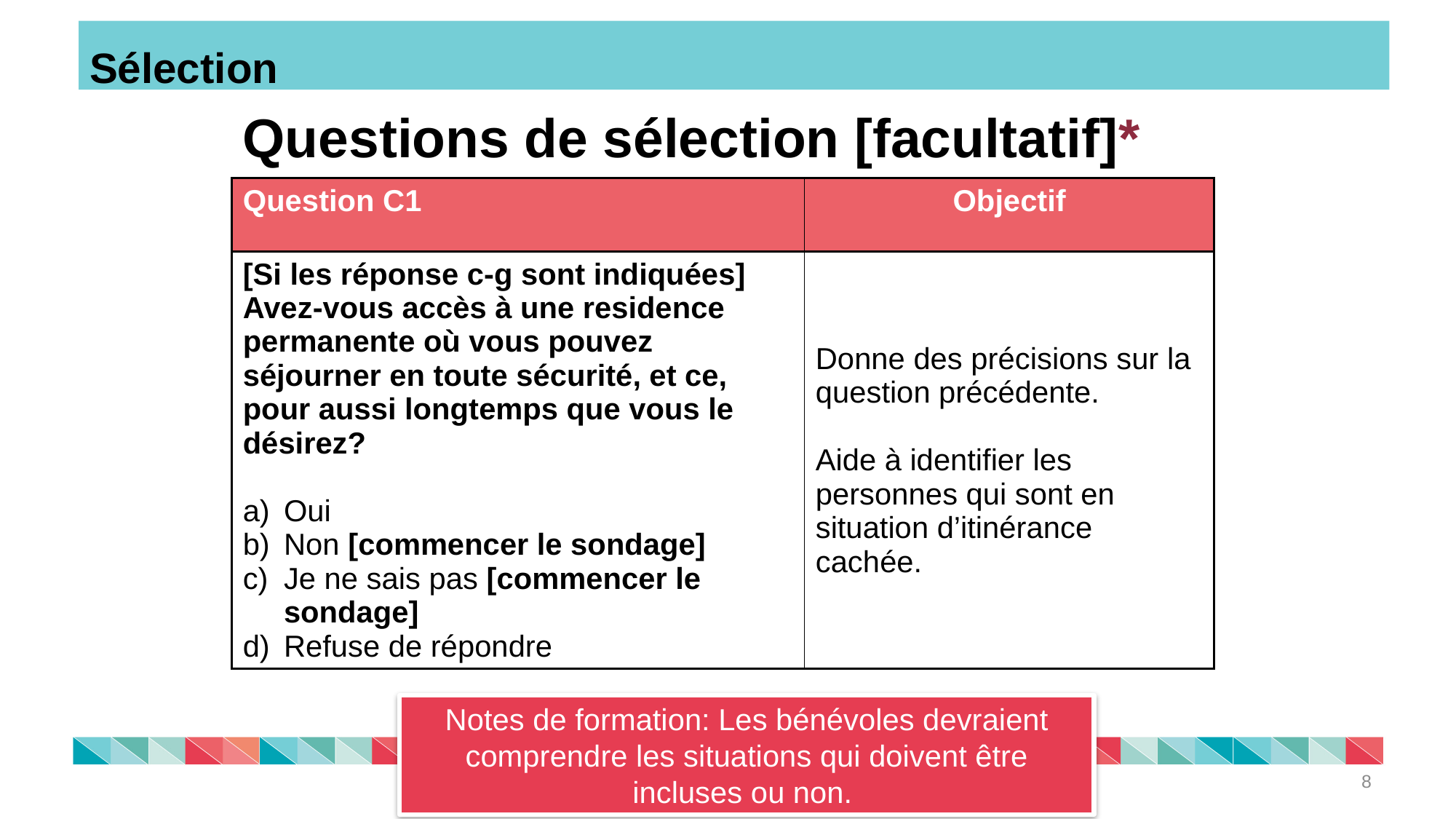

Sélection
# Questions de sélection [facultatif]*
| Question C1 | Objectif |
| --- | --- |
| [Si les réponse c-g sont indiquées] Avez-vous accès à une residence permanente où vous pouvez séjourner en toute sécurité, et ce, pour aussi longtemps que vous le désirez? Oui Non [commencer le sondage] Je ne sais pas [commencer le sondage] Refuse de répondre | Donne des précisions sur la question précédente. Aide à identifier les personnes qui sont en situation d’itinérance cachée. |
Notes de formation: Les bénévoles devraient comprendre les situations qui doivent être incluses ou non.
8